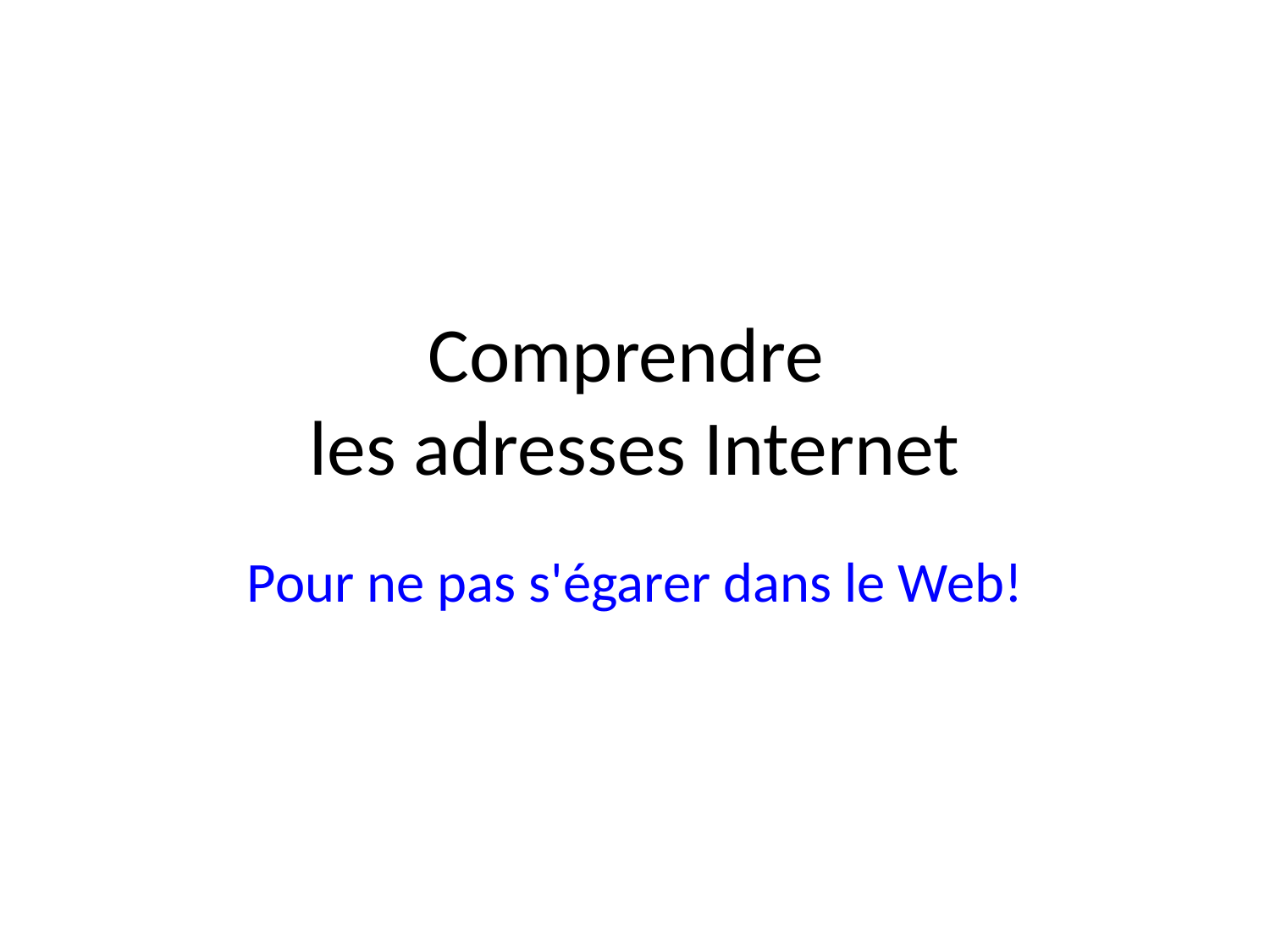

# Comprendre les adresses Internet
Pour ne pas s'égarer dans le Web!